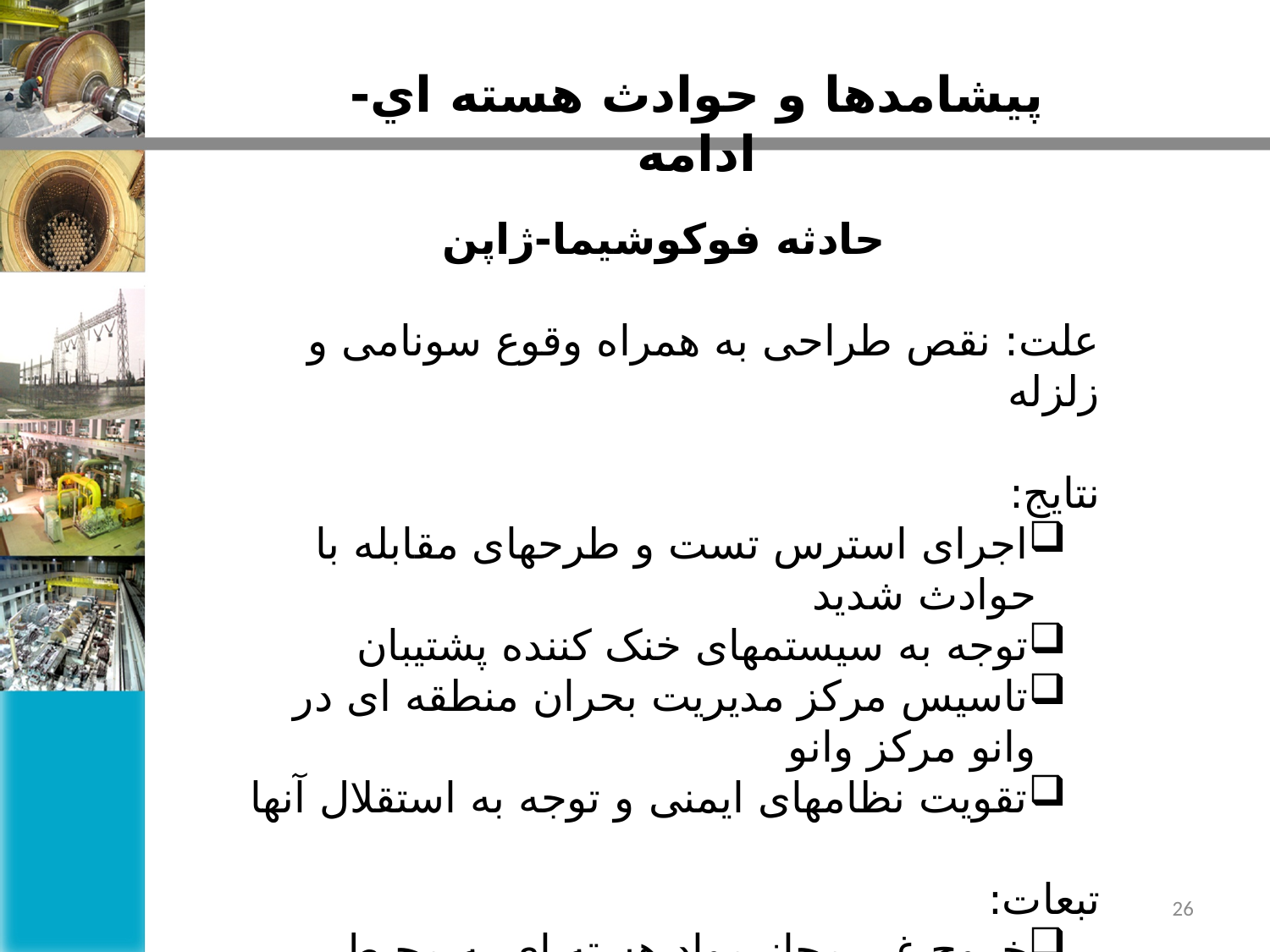

پيشامدها و حوادث هسته اي-ادامه
#
حادثه فوكوشيما-ژاپن

علت: نقص طراحی به همراه وقوع سونامی و زلزله

نتایج:
اجرای استرس تست و طرحهای مقابله با حوادث شدید
توجه به سیستمهای خنک کننده پشتیبان
تاسیس مرکز مدیریت بحران منطقه ای در وانو مرکز وانو
تقویت نظامهای ایمنی و توجه به استقلال آنها

تبعات:
خروج غیر مجاز مواد هسته ای به محیط اطراف
26